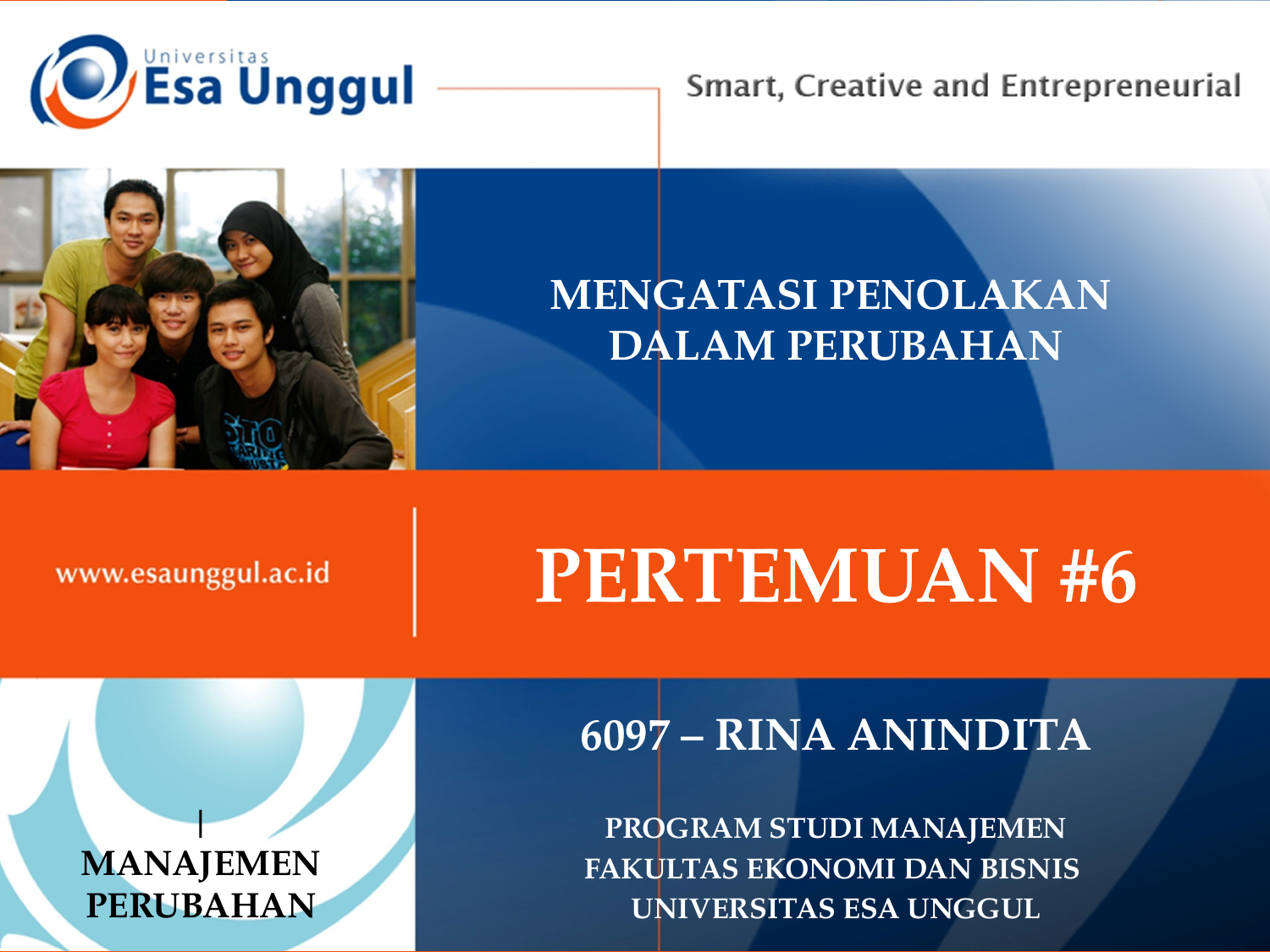

# MENGATASI PENOLAKAN DALAM PERUBAHAN
PERTEMUAN #6
|
MANAJEMEN PERUBAHAN
6097 – RINA ANINDITA

PROGRAM STUDI MANAJEMEN
FAKULTAS EKONOMI DAN BISNIS
UNIVERSITAS ESA UNGGUL